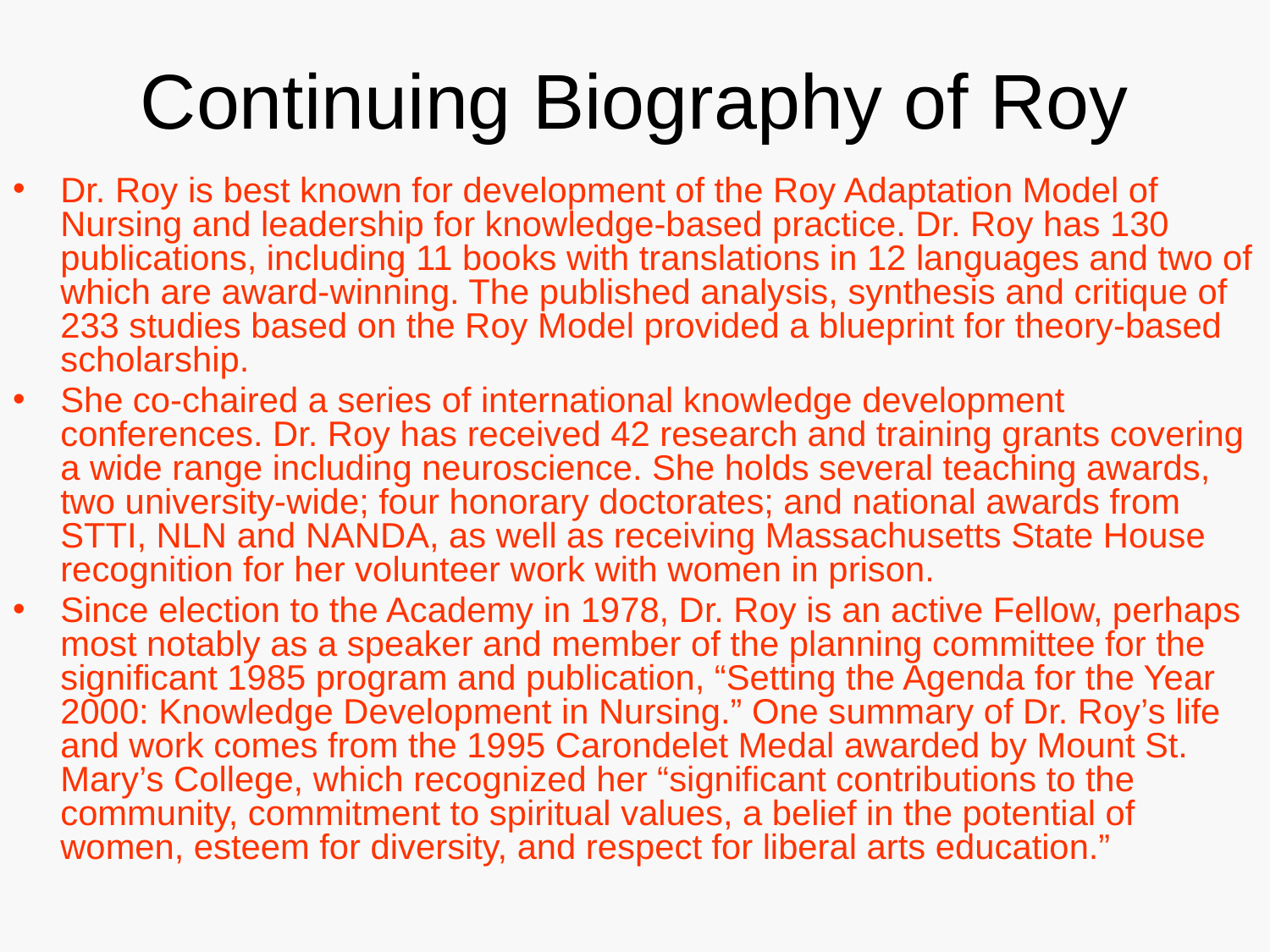

# Continuing Biography of Roy
Dr. Roy is best known for development of the Roy Adaptation Model of Nursing and leadership for knowledge-based practice. Dr. Roy has 130 publications, including 11 books with translations in 12 languages and two of which are award-winning. The published analysis, synthesis and critique of 233 studies based on the Roy Model provided a blueprint for theory-based scholarship.
She co-chaired a series of international knowledge development conferences. Dr. Roy has received 42 research and training grants covering a wide range including neuroscience. She holds several teaching awards, two university-wide; four honorary doctorates; and national awards from STTI, NLN and NANDA, as well as receiving Massachusetts State House recognition for her volunteer work with women in prison.
Since election to the Academy in 1978, Dr. Roy is an active Fellow, perhaps most notably as a speaker and member of the planning committee for the significant 1985 program and publication, “Setting the Agenda for the Year 2000: Knowledge Development in Nursing.” One summary of Dr. Roy’s life and work comes from the 1995 Carondelet Medal awarded by Mount St. Mary’s College, which recognized her “significant contributions to the community, commitment to spiritual values, a belief in the potential of women, esteem for diversity, and respect for liberal arts education.”